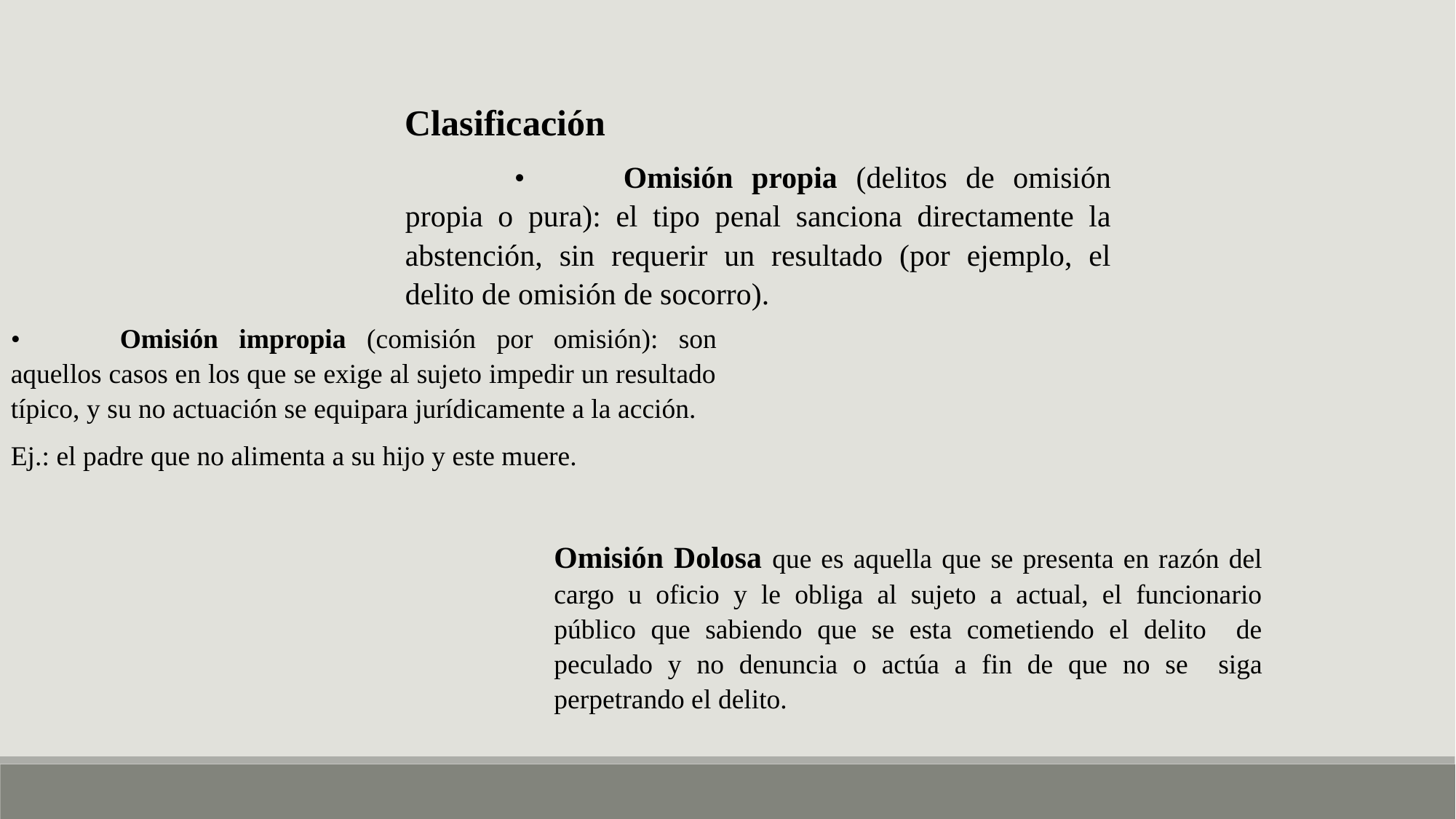

Clasificación
	•	Omisión propia (delitos de omisión propia o pura): el tipo penal sanciona directamente la abstención, sin requerir un resultado (por ejemplo, el delito de omisión de socorro).

•	Omisión impropia (comisión por omisión): son aquellos casos en los que se exige al sujeto impedir un resultado típico, y su no actuación se equipara jurídicamente a la acción.
Ej.: el padre que no alimenta a su hijo y este muere.
Omisión Dolosa que es aquella que se presenta en razón del cargo u oficio y le obliga al sujeto a actual, el funcionario público que sabiendo que se esta cometiendo el delito  de peculado y no denuncia o actúa a fin de que no se  siga perpetrando el delito.